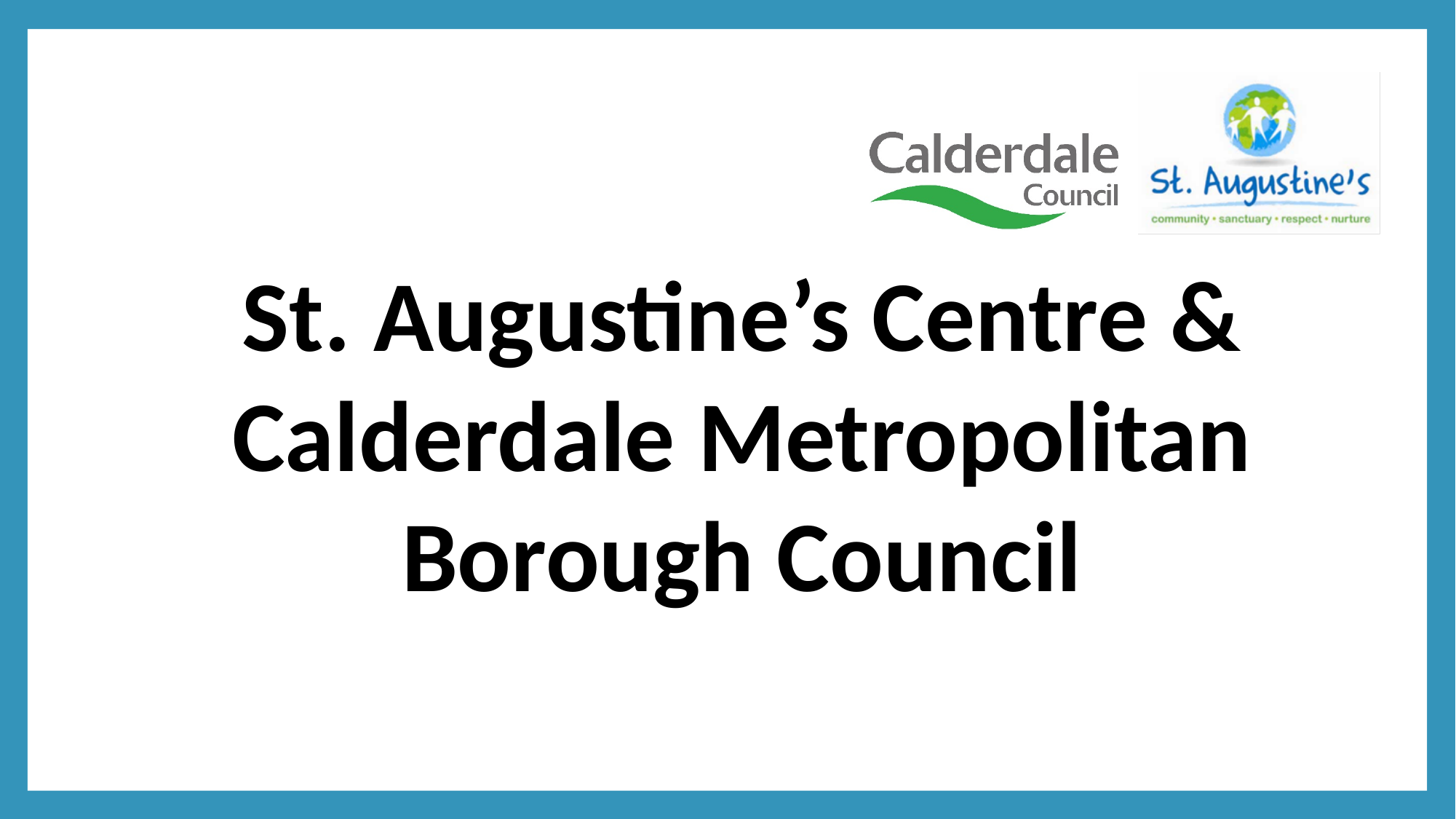

St. Augustine’s Centre & Calderdale Metropolitan Borough Council